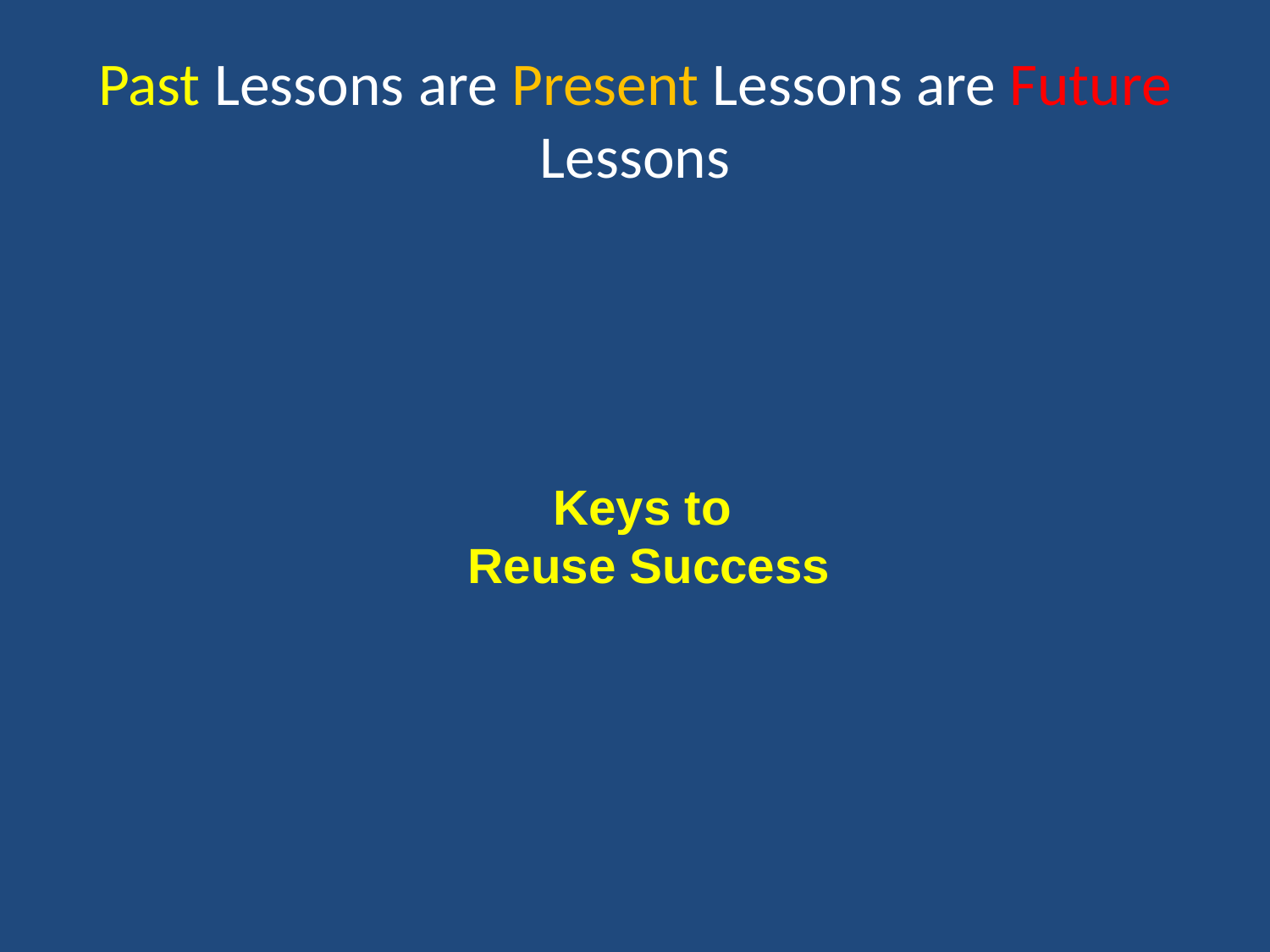

# Past Lessons are Present Lessons are Future Lessons
VISION
POLITICAL
WILL
GRANTSMEN-
SHIP
INNOVATION
PARTNERSHIP
LEADERSHIP

Keys to
 Reuse Success